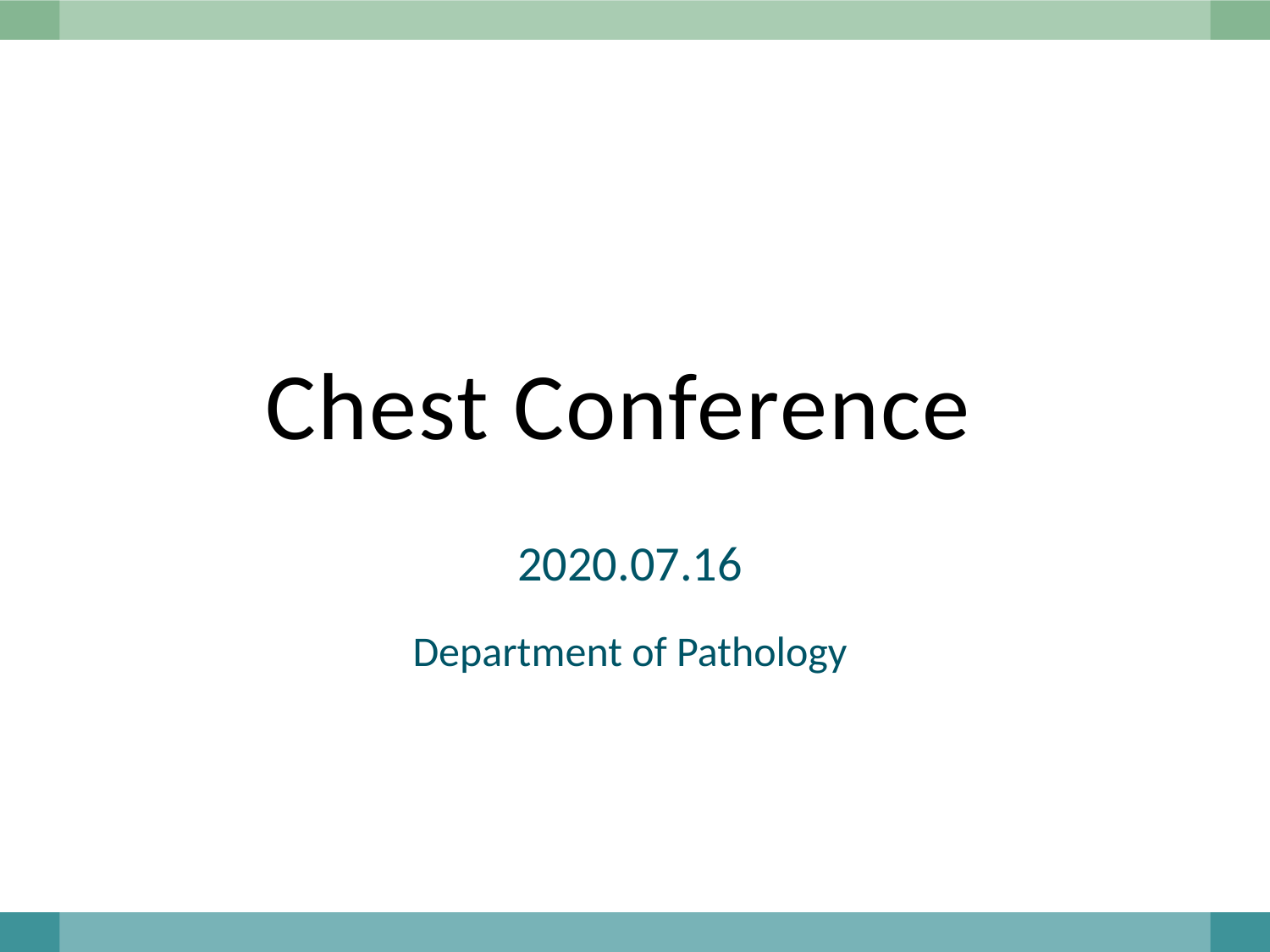

# Chest Conference
2020.07.16

Department of Pathology